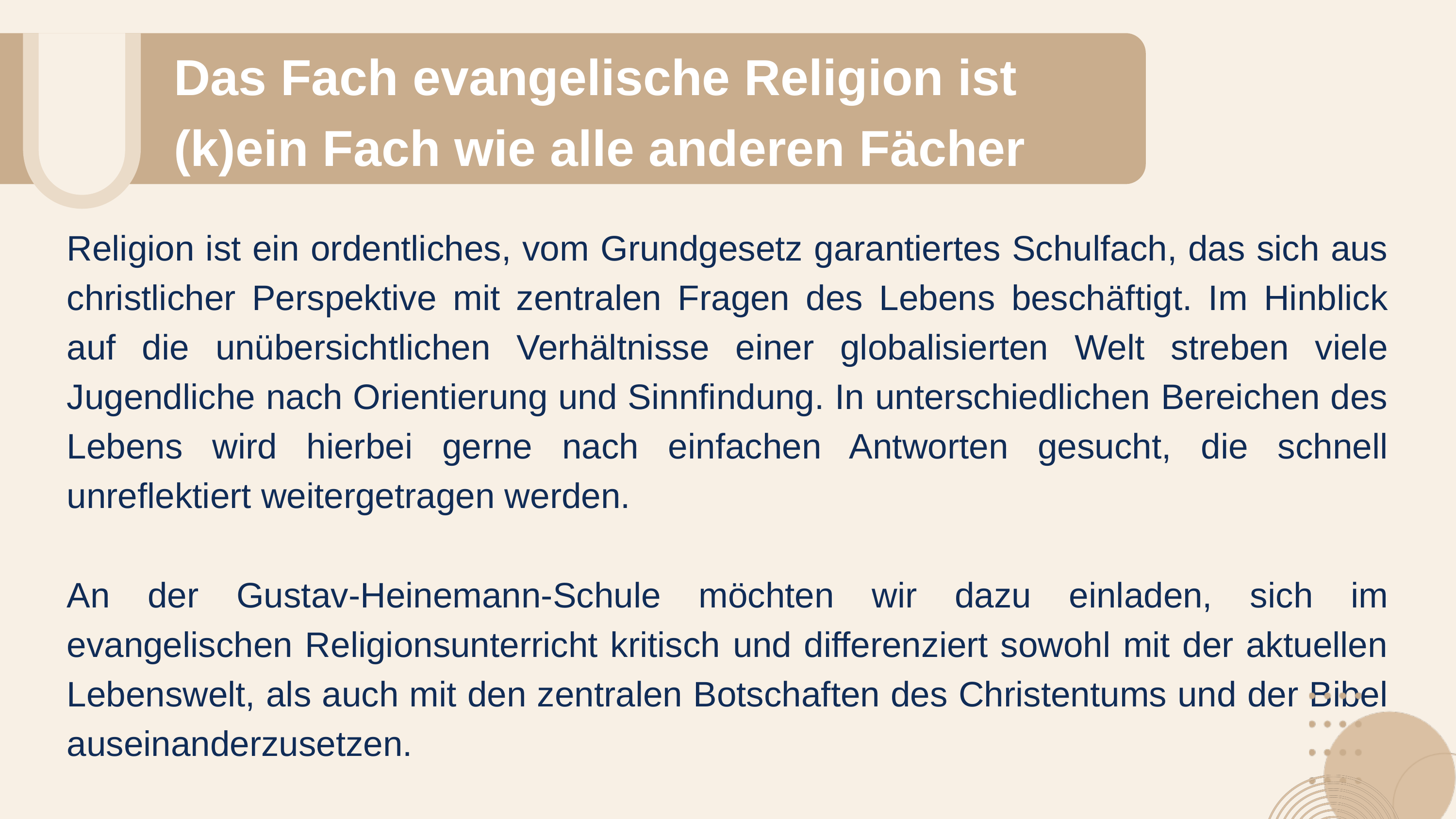

Das Fach evangelische Religion ist (k)ein Fach wie alle anderen Fächer
Religion ist ein ordentliches, vom Grundgesetz garantiertes Schulfach, das sich aus christlicher Perspektive mit zentralen Fragen des Lebens beschäftigt. Im Hinblick auf die unübersichtlichen Verhältnisse einer globalisierten Welt streben viele Jugendliche nach Orientierung und Sinnfindung. In unterschiedlichen Bereichen des Lebens wird hierbei gerne nach einfachen Antworten gesucht, die schnell unreflektiert weitergetragen werden.

An der Gustav-Heinemann-Schule möchten wir dazu einladen, sich im evangelischen Religionsunterricht kritisch und differenziert sowohl mit der aktuellen Lebenswelt, als auch mit den zentralen Botschaften des Christentums und der Bibel auseinanderzusetzen.